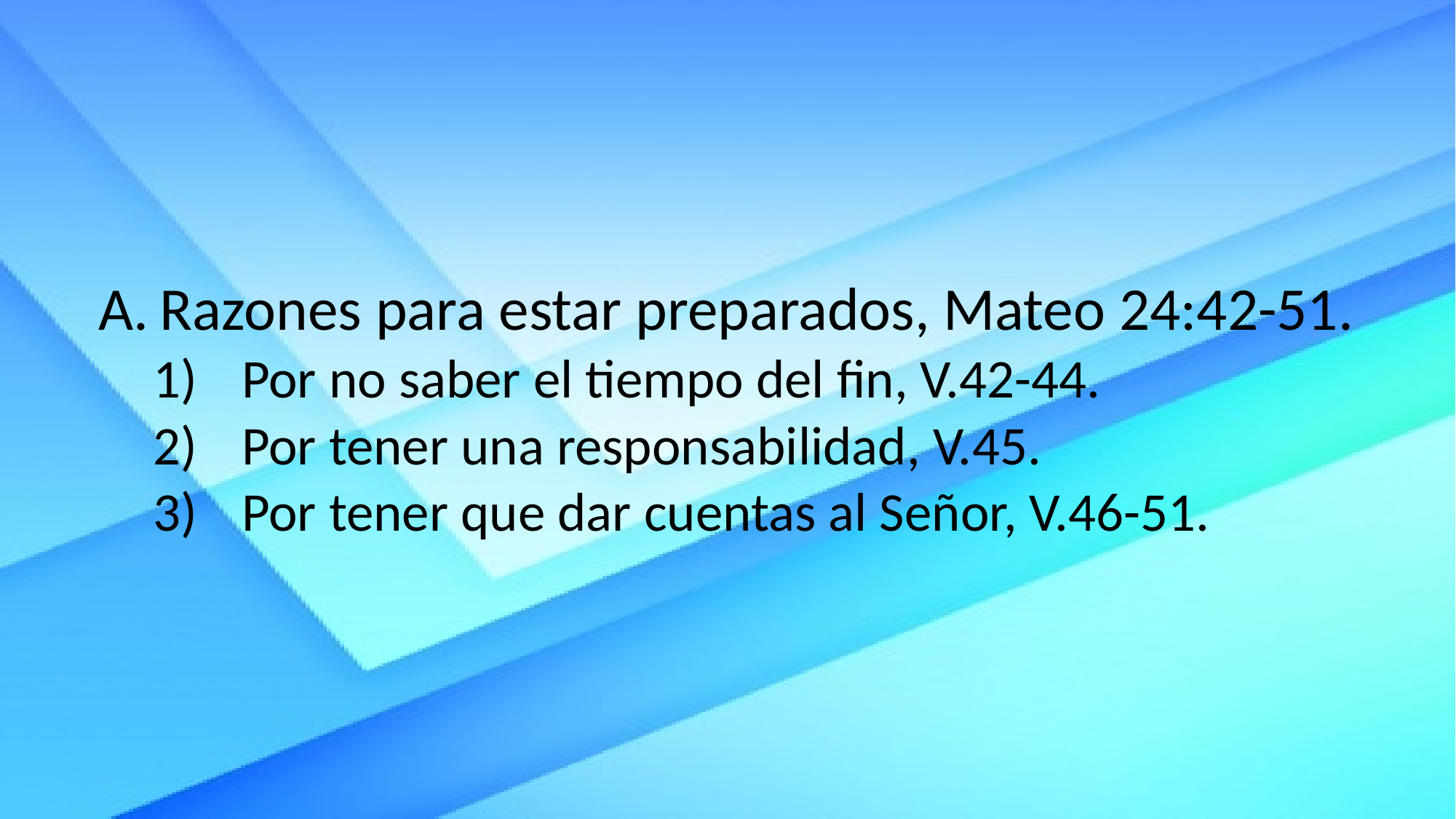

Razones para estar preparados, Mateo 24:42-51.
Por no saber el tiempo del fin, V.42-44.
Por tener una responsabilidad, V.45.
Por tener que dar cuentas al Señor, V.46-51.